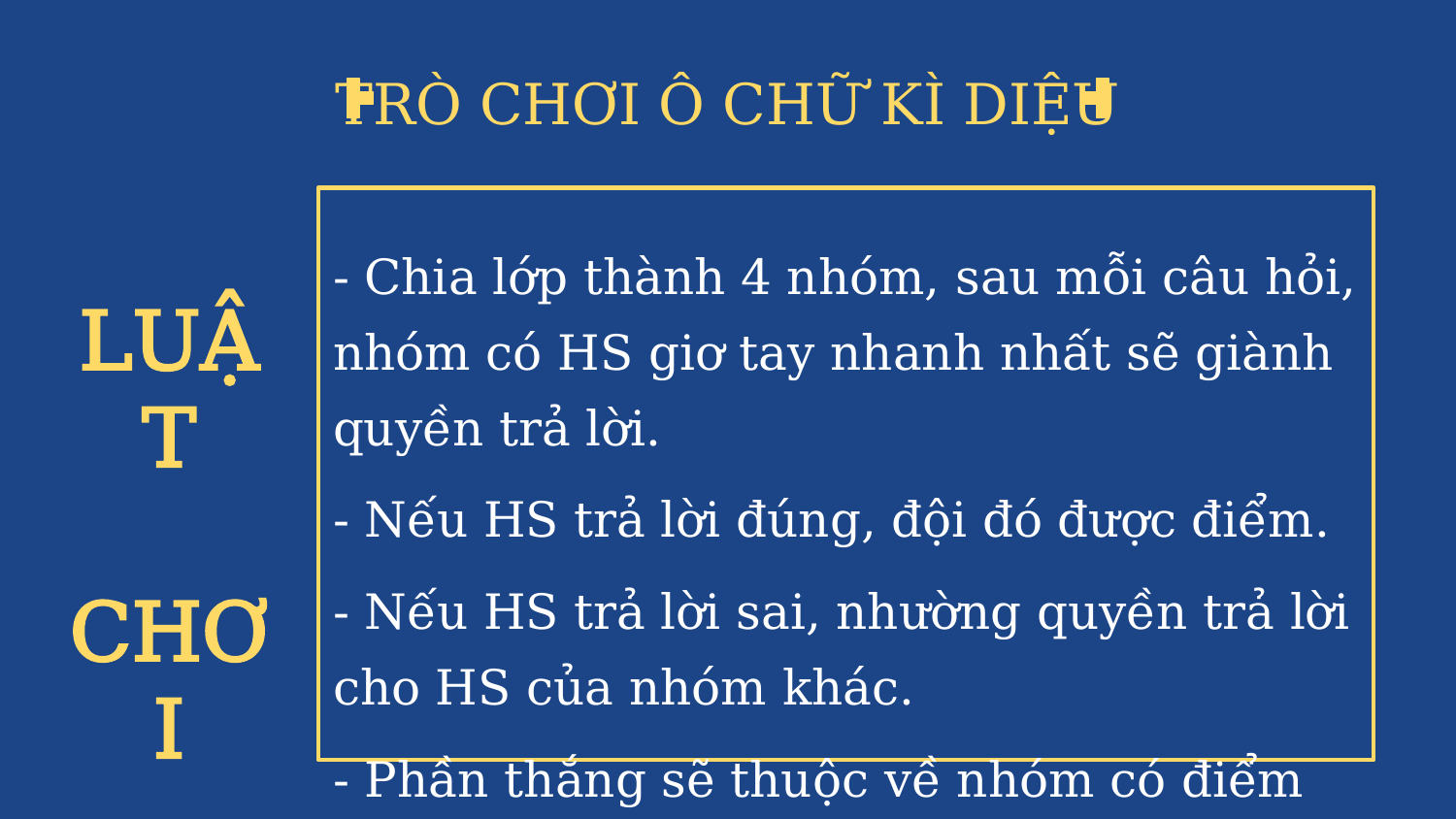

# TRÒ CHƠI Ô CHỮ KÌ DIỆU

- Chia lớp thành 4 nhóm, sau mỗi câu hỏi, nhóm có HS giơ tay nhanh nhất sẽ giành quyền trả lời.
- Nếu HS trả lời đúng, đội đó được điểm.
- Nếu HS trả lời sai, nhường quyền trả lời cho HS của nhóm khác.
- Phần thắng sẽ thuộc về nhóm có điểm cao nhất.
LUẬT

CHƠI